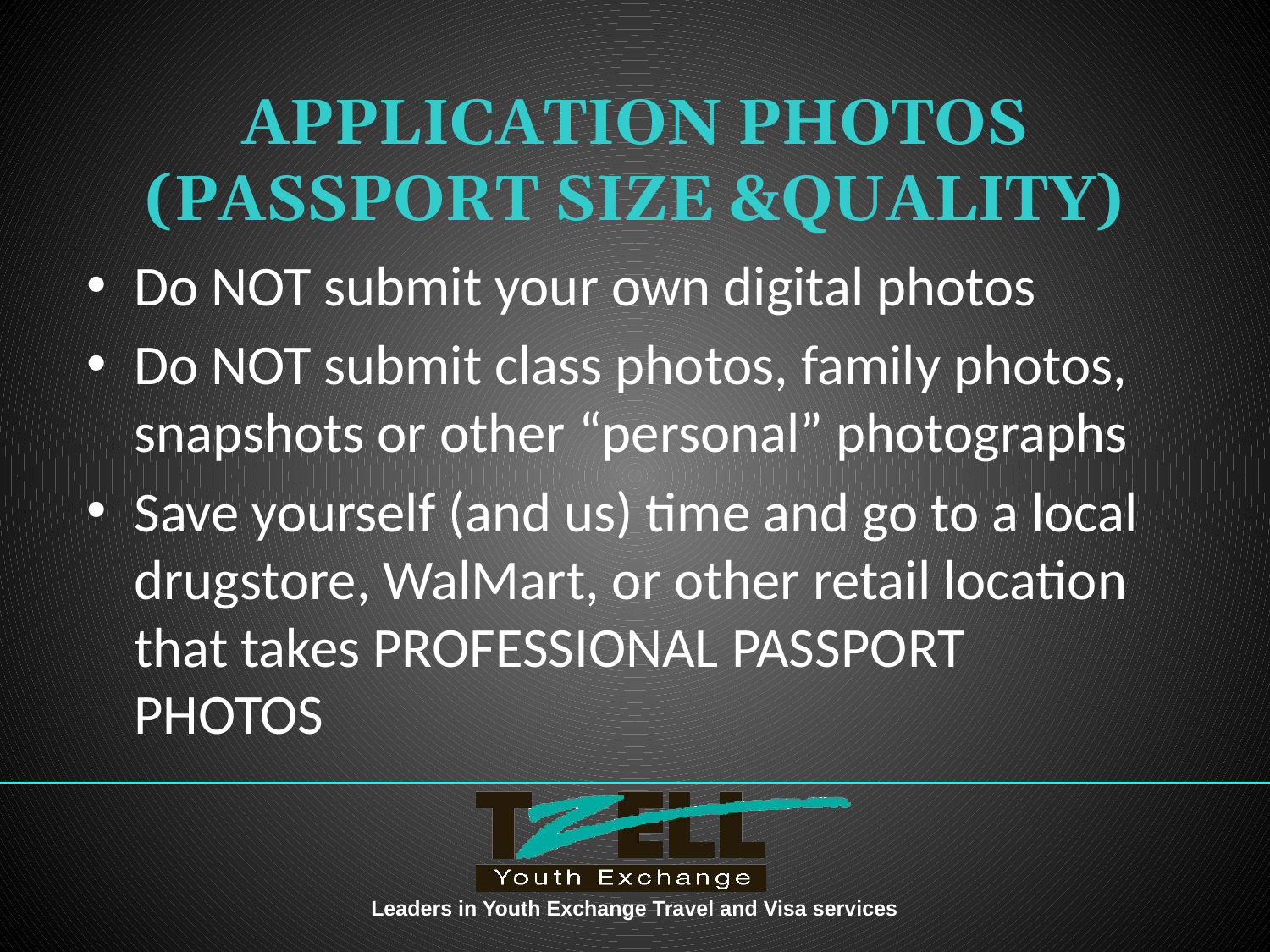

# APPLICATION PHOTOS (PASSPORT SIZE &QUALITY)
Do NOT submit your own digital photos
Do NOT submit class photos, family photos, snapshots or other “personal” photographs
Save yourself (and us) time and go to a local drugstore, WalMart, or other retail location that takes PROFESSIONAL PASSPORT PHOTOS
Leaders in Youth Exchange Travel and Visa services